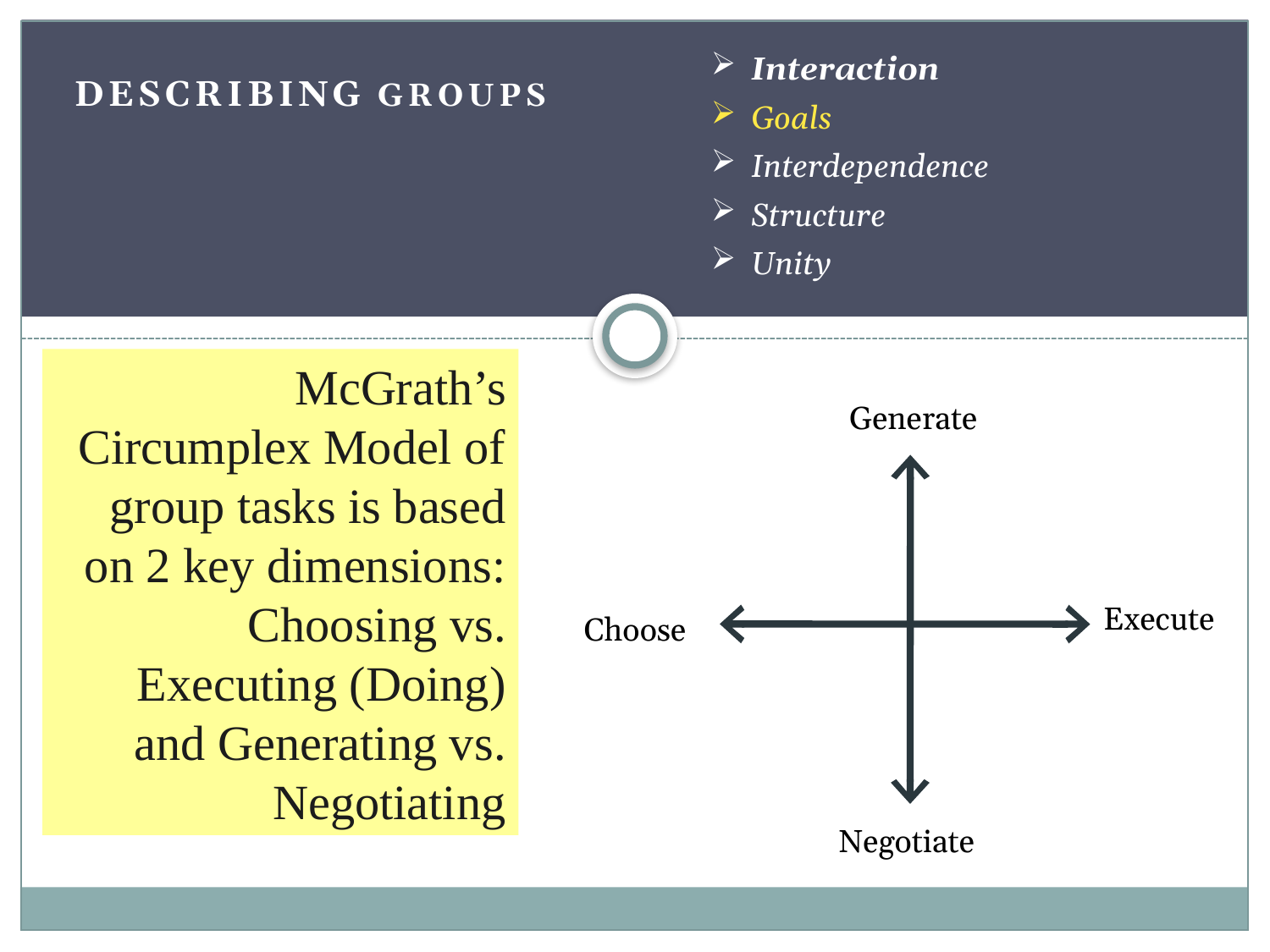

Interaction
Goals
Interdependence
Structure
Unity
Describing Groups
McGrath’s Circumplex Model of group tasks is based on 2 key dimensions: Choosing vs. Executing (Doing) and Generating vs. Negotiating
Generate
Negotiate
Execute
Choose